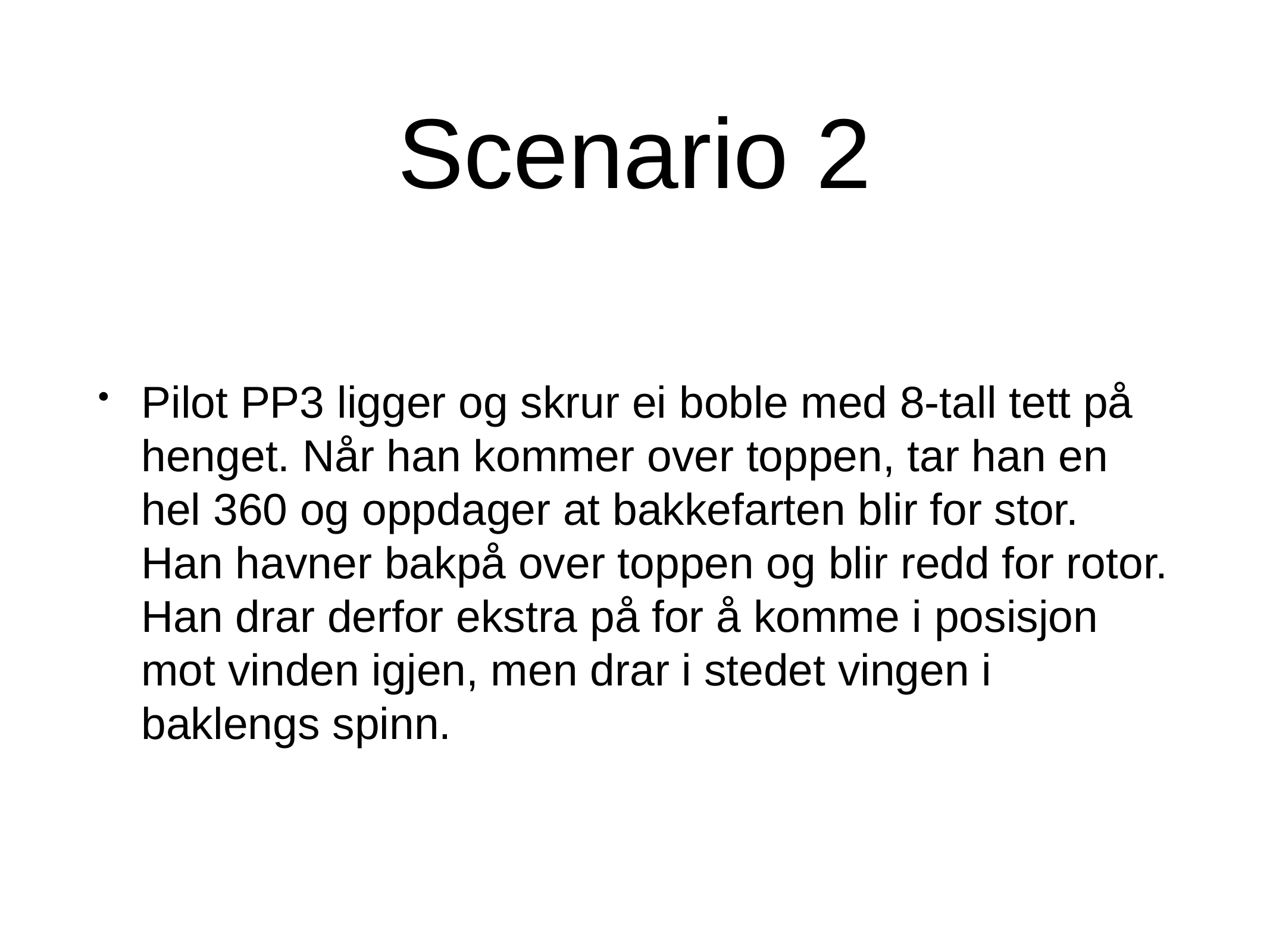

# Scenario 2
Pilot PP3 ligger og skrur ei boble med 8-tall tett på henget. Når han kommer over toppen, tar han en hel 360 og oppdager at bakkefarten blir for stor. Han havner bakpå over toppen og blir redd for rotor. Han drar derfor ekstra på for å komme i posisjon mot vinden igjen, men drar i stedet vingen i baklengs spinn.